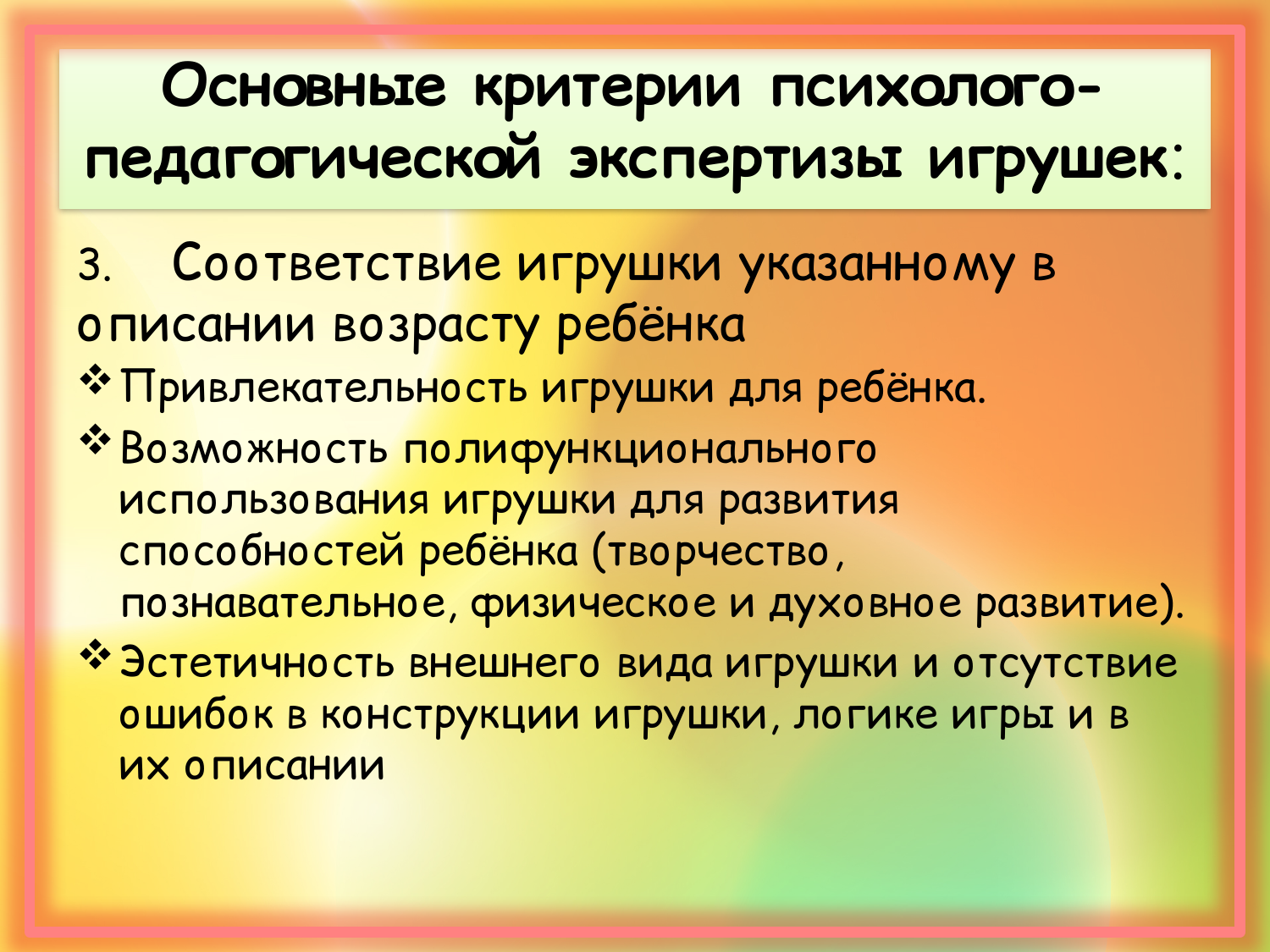

# Основные критерии психолого-педагогической экспертизы игрушек:
3.	Соответствие игрушки указанному в описании возрасту ребёнка
Привлекательность игрушки для ребёнка.
Возможность полифункционального использования игрушки для развития способностей ребёнка (творчество, познавательное, физическое и духовное развитие).
Эстетичность внешнего вида игрушки и отсутствие ошибок в конструкции игрушки, логике игры и в их описании